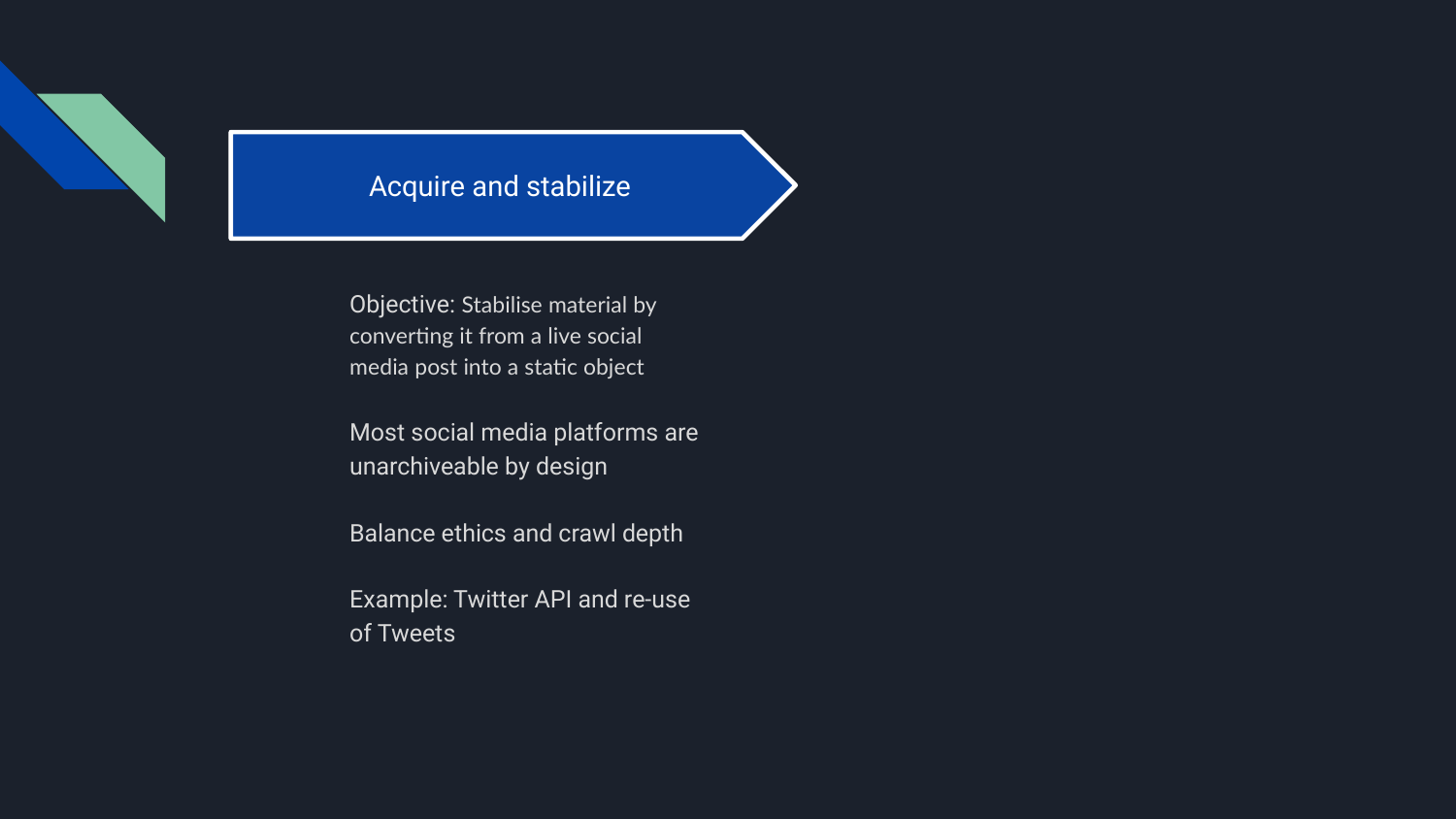

Acquire and stabilize
Objective: Stabilise material by converting it from a live social media post into a static object

Most social media platforms are unarchiveable by design

Balance ethics and crawl depth

Example: Twitter API and re-use of Tweets